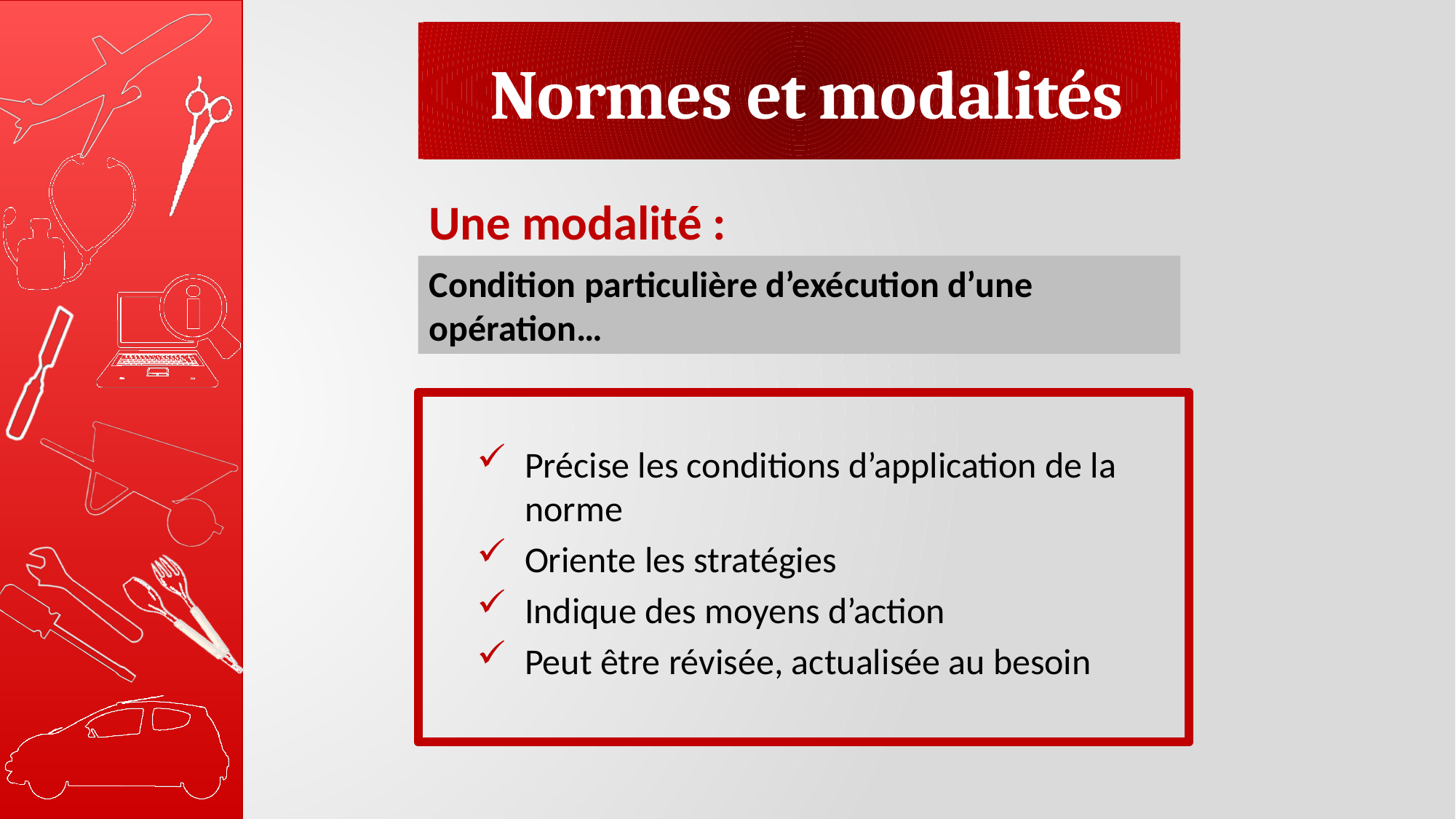

# Normes et modalités
Une modalité :
Condition particulière d’exécution d’une opération…

Précise les conditions d’application de la norme
Oriente les stratégies
Indique des moyens d’action
Peut être révisée, actualisée au besoin